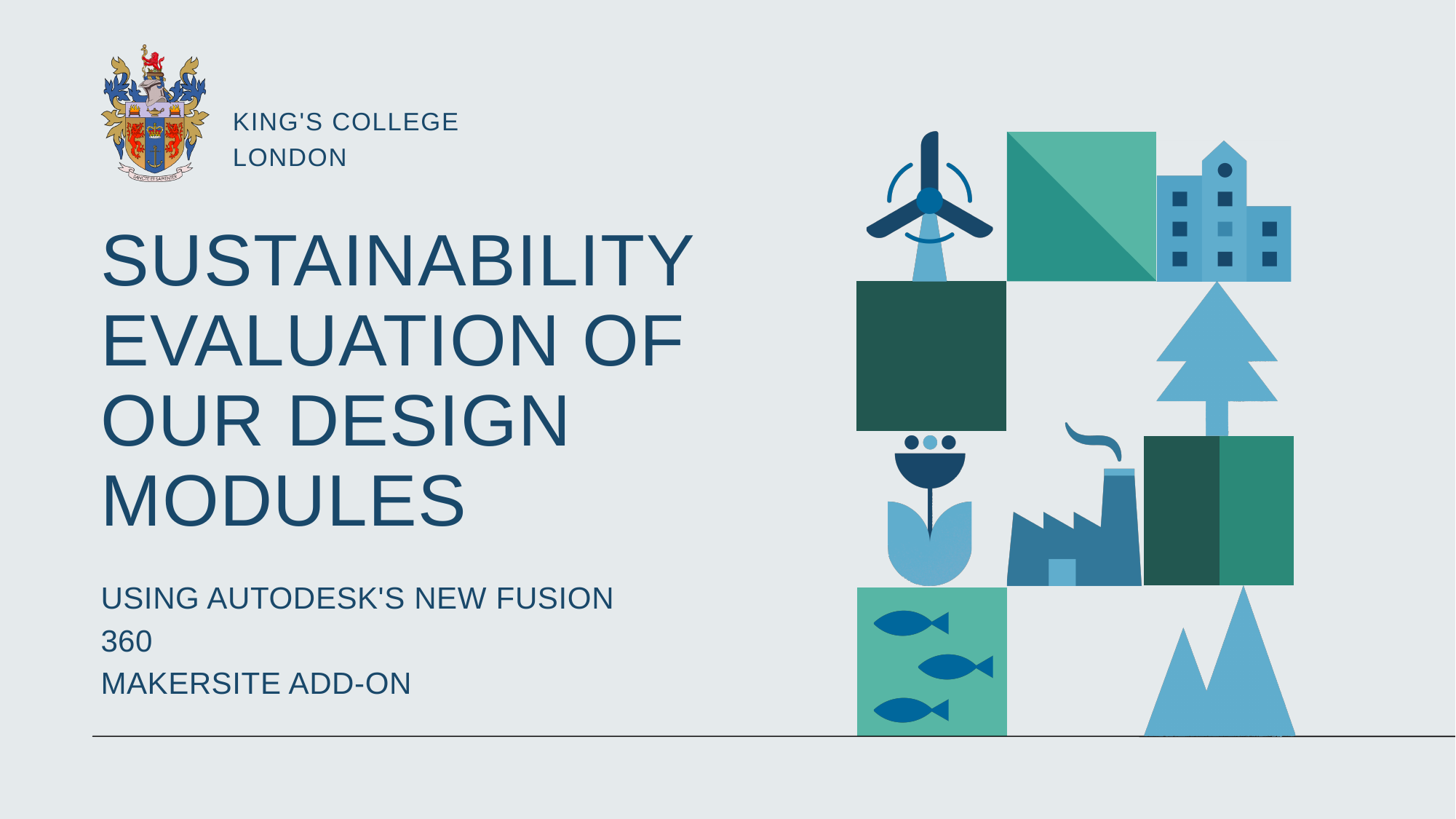

KING'S COLLEGE LONDON

SUSTAINABILITY EVALUATION OF OUR DESIGN MODULES
USING AUTODESK'S NEW FUSION 360
MAKERSITE ADD-ON